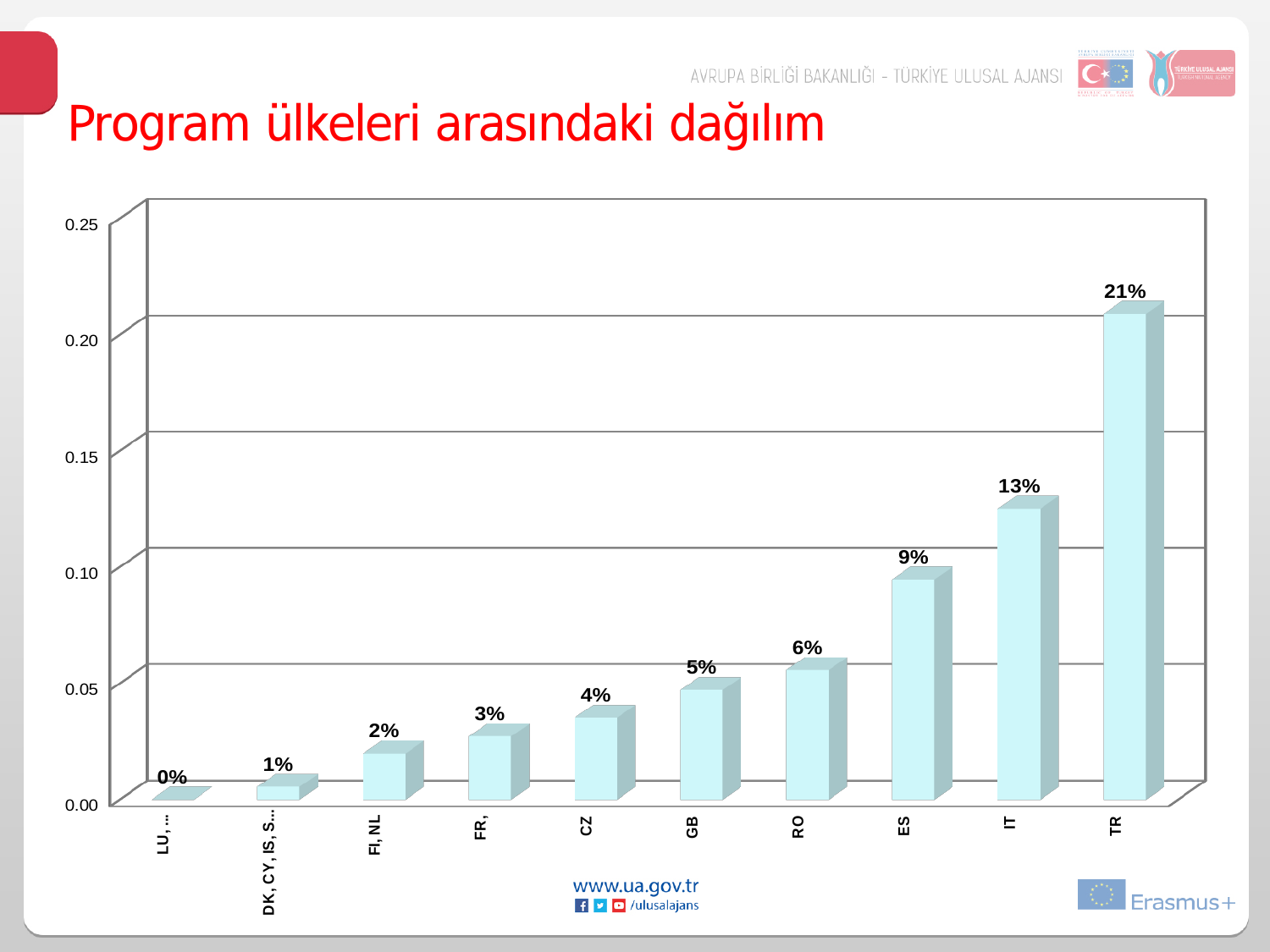

# Program ülkeleri arasındaki dağılım

[unsupported chart]